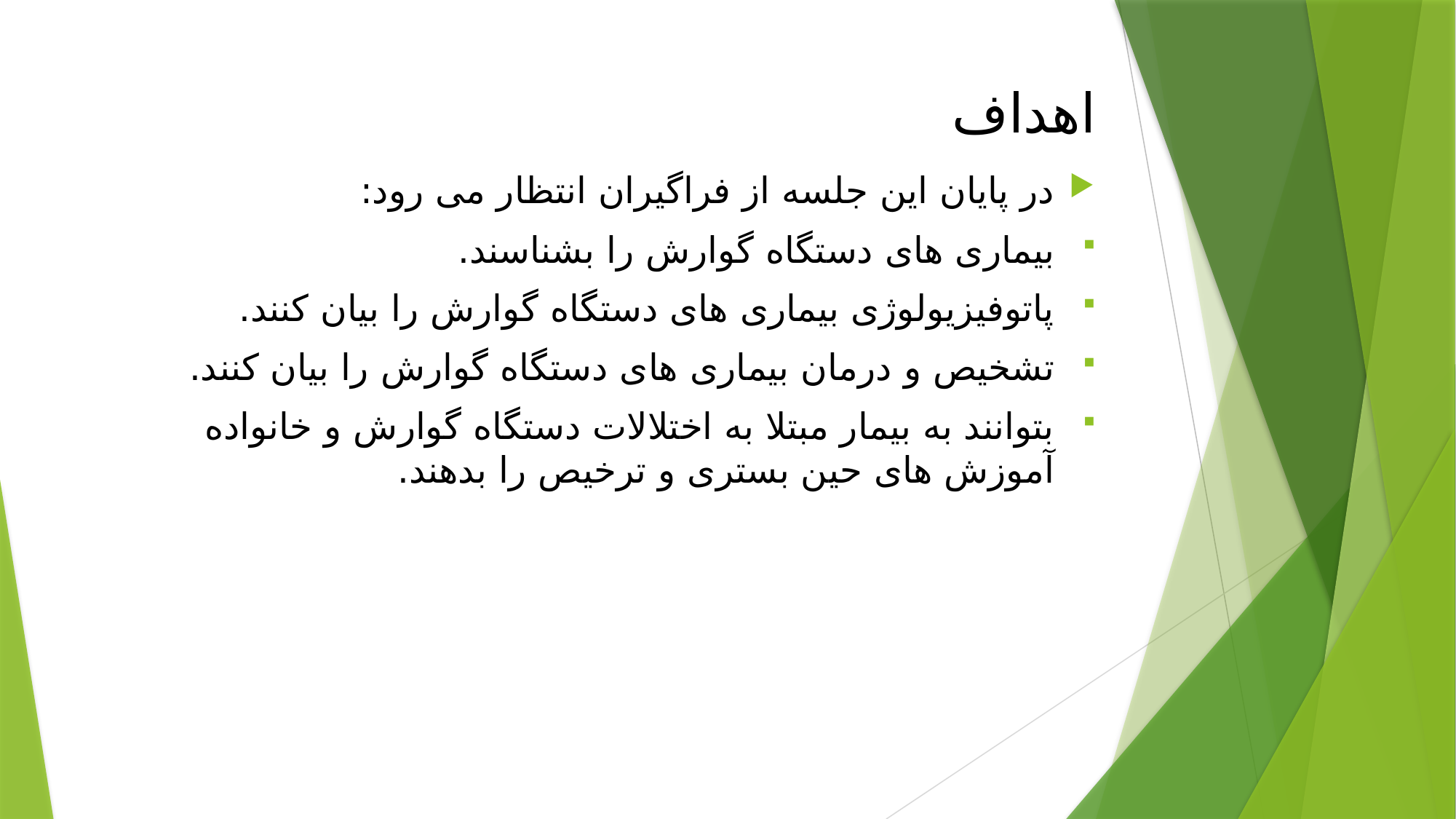

# اهداف
در پایان این جلسه از فراگیران انتظار می رود:
بیماری های دستگاه گوارش را بشناسند.
پاتوفیزیولوژی بیماری های دستگاه گوارش را بیان کنند.
تشخیص و درمان بیماری های دستگاه گوارش را بیان کنند.
بتوانند به بیمار مبتلا به اختلالات دستگاه گوارش و خانواده آموزش های حین بستری و ترخیص را بدهند.